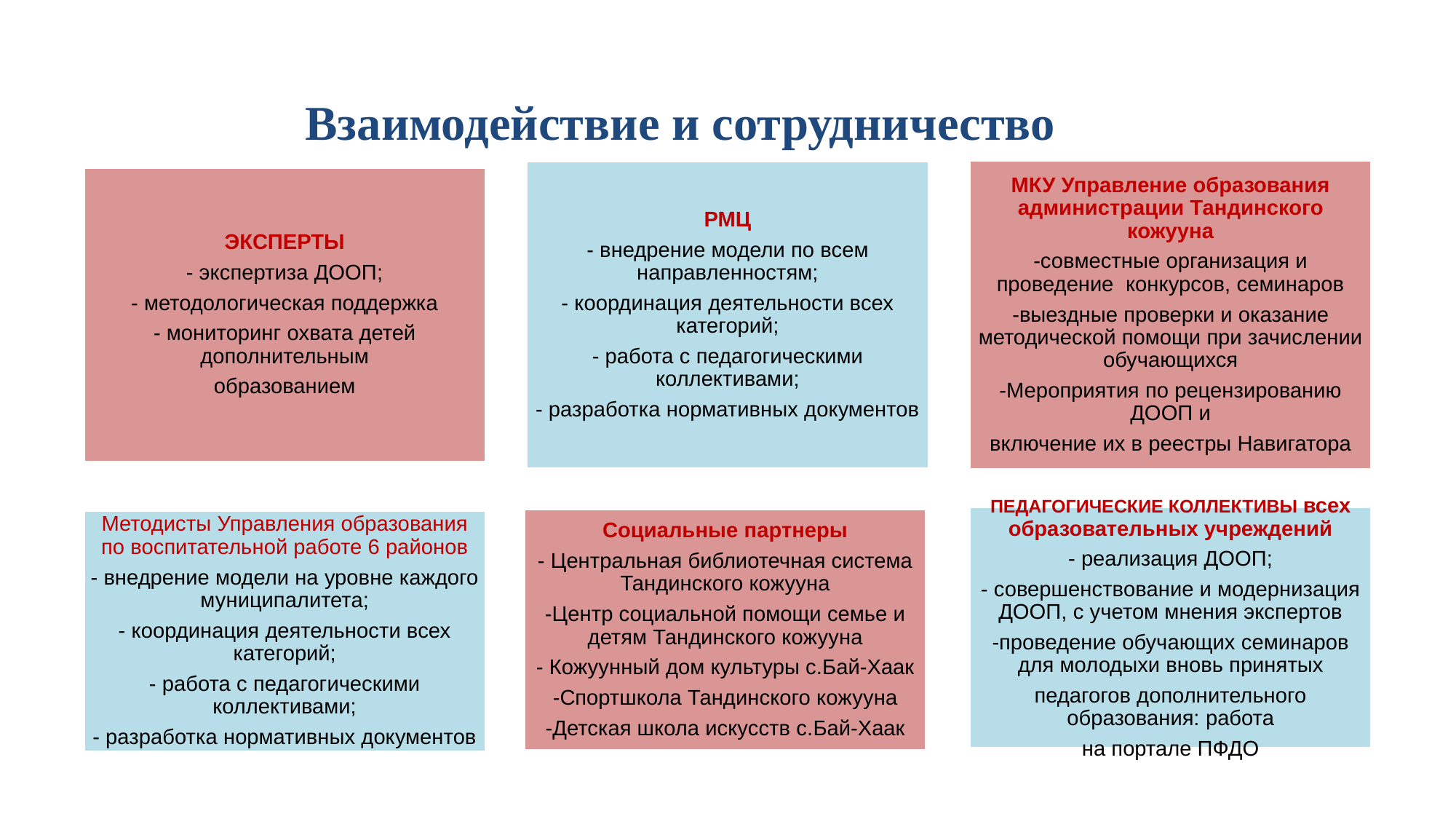

# Взаимодействие и сотрудничество
ЭКСПЕРТЫ
- экспертиза ДООП;
- методологическая поддержка
- мониторинг охвата детей дополнительным
образованием
РМЦ
- внедрение модели по всем направленностям;
- координация деятельности всех категорий;
- работа с педагогическими коллективами;
- разработка нормативных документов
МКУ Управление образования администрации Тандинского кожууна
-совместные организация и проведение  конкурсов, семинаров
-выездные проверки и оказание методической помощи при зачислении обучающихся
-Мероприятия по рецензированию ДООП и
включение их в реестры Навигатора
Методисты Управления образования по воспитательной работе 6 районов
- внедрение модели на уровне каждого муниципалитета;
- координация деятельности всех категорий;
- работа с педагогическими коллективами;
- разработка нормативных документов
Социальные партнеры
- Центральная библиотечная система Тандинского кожууна
-Центр социальной помощи семье и детям Тандинского кожууна
- Кожуунный дом культуры с.Бай-Хаак
-Спортшкола Тандинского кожууна
-Детская школа искусств с.Бай-Хаак
ПЕДАГОГИЧЕСКИЕ КОЛЛЕКТИВЫ всех образовательных учреждений
- реализация ДООП;
- совершенствование и модернизация ДООП, с учетом мнения экспертов
-проведение обучающих семинаров для молодыхи вновь принятых
педагогов дополнительного образования: работа
на портале ПФДО